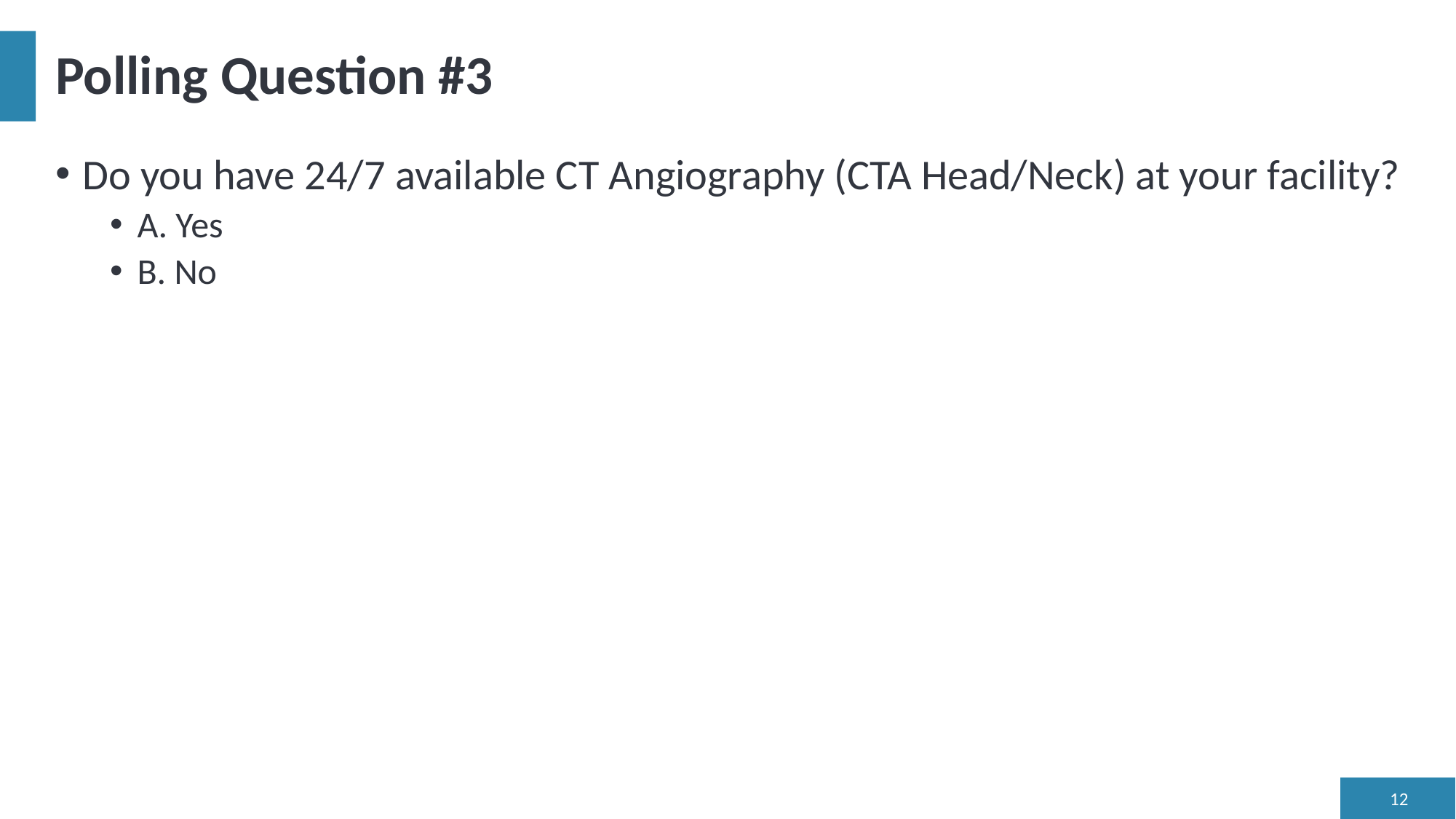

# Polling Question #3
Do you have 24/7 available CT Angiography (CTA Head/Neck) at your facility?
A. Yes
B. No
12